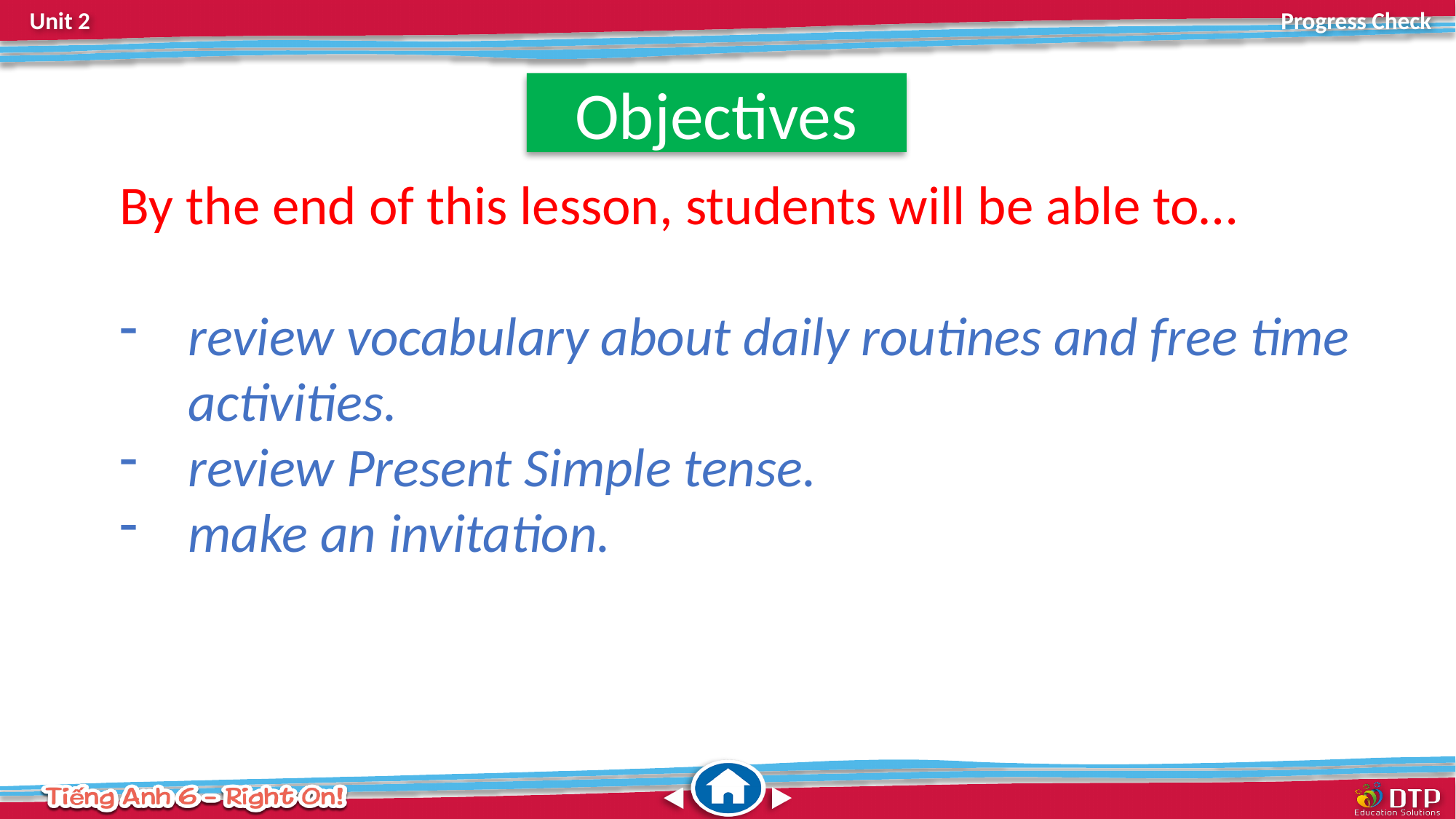

Objectives
By the end of this lesson, students will be able to…

review vocabulary about daily routines and free time activities.
review Present Simple tense.
make an invitation.